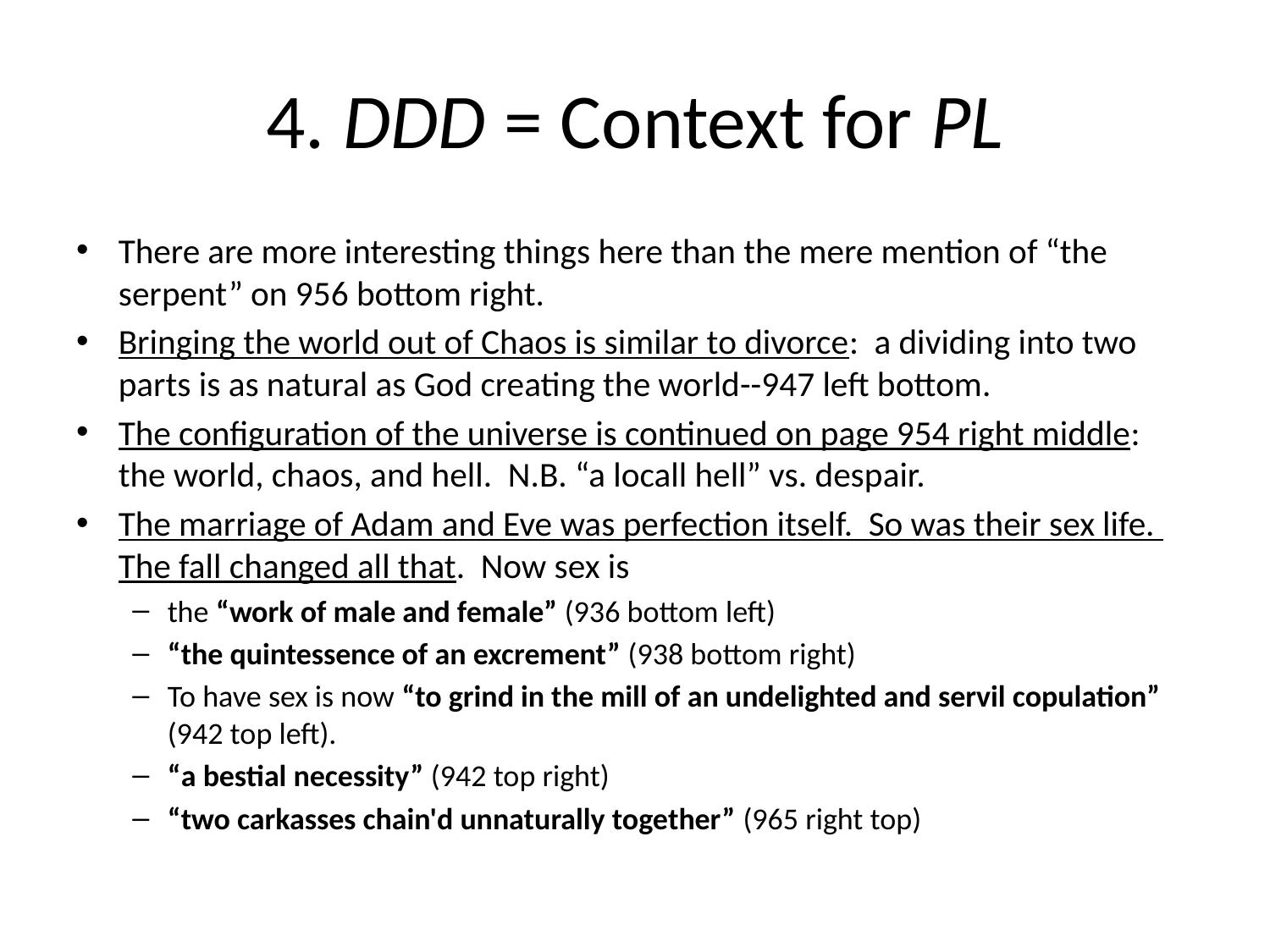

# 4. DDD = Context for PL
There are more interesting things here than the mere mention of “the serpent” on 956 bottom right.
Bringing the world out of Chaos is similar to divorce:  a dividing into two parts is as natural as God creating the world--947 left bottom.
The configuration of the universe is continued on page 954 right middle:  the world, chaos, and hell.  N.B. “a locall hell” vs. despair.
The marriage of Adam and Eve was perfection itself.  So was their sex life.  The fall changed all that.  Now sex is
the “work of male and female” (936 bottom left)
“the quintessence of an excrement” (938 bottom right)
To have sex is now “to grind in the mill of an undelighted and servil copulation” (942 top left).
“a bestial necessity” (942 top right)
“two carkasses chain'd unnaturally together” (965 right top)